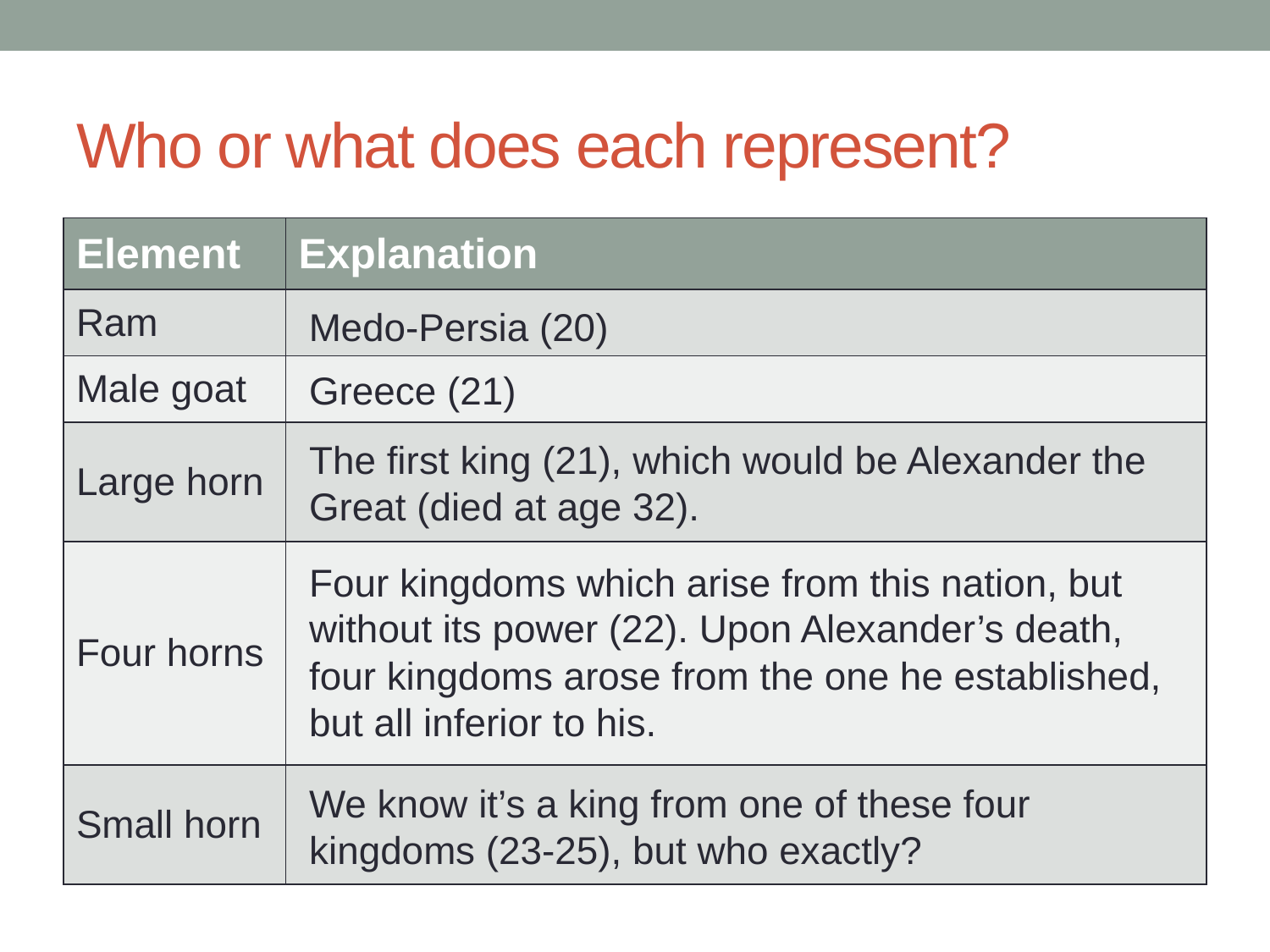

# Who or what does each represent?
| Element | Explanation |
| --- | --- |
| Ram |  |
| Male goat |  |
| Large horn |  |
| Four horns |  |
| Small horn |  |
Medo-Persia (20)
Greece (21)
The first king (21), which would be Alexander the Great (died at age 32).
Four kingdoms which arise from this nation, but without its power (22). Upon Alexander’s death, four kingdoms arose from the one he established, but all inferior to his.
We know it’s a king from one of these four kingdoms (23-25), but who exactly?